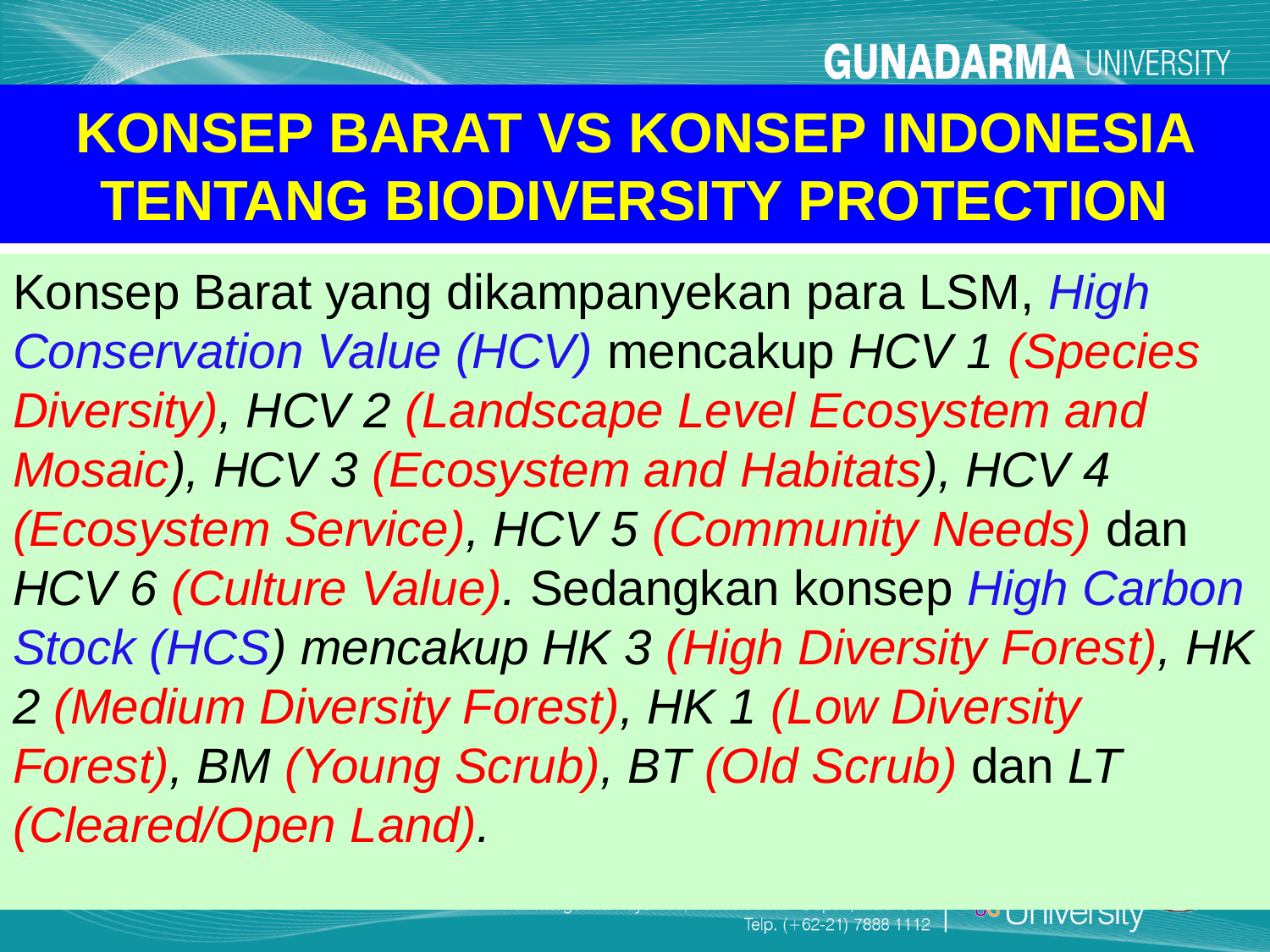

# KONSEP BARAT VS KONSEP INDONESIA TENTANG BIODIVERSITY PROTECTION
Konsep Barat yang dikampanyekan para LSM, High Conservation Value (HCV) mencakup HCV 1 (Species Diversity), HCV 2 (Landscape Level Ecosystem and Mosaic), HCV 3 (Ecosystem and Habitats), HCV 4 (Ecosystem Service), HCV 5 (Community Needs) dan HCV 6 (Culture Value). Sedangkan konsep High Carbon Stock (HCS) mencakup HK 3 (High Diversity Forest), HK 2 (Medium Diversity Forest), HK 1 (Low Diversity Forest), BM (Young Scrub), BT (Old Scrub) dan LT (Cleared/Open Land).